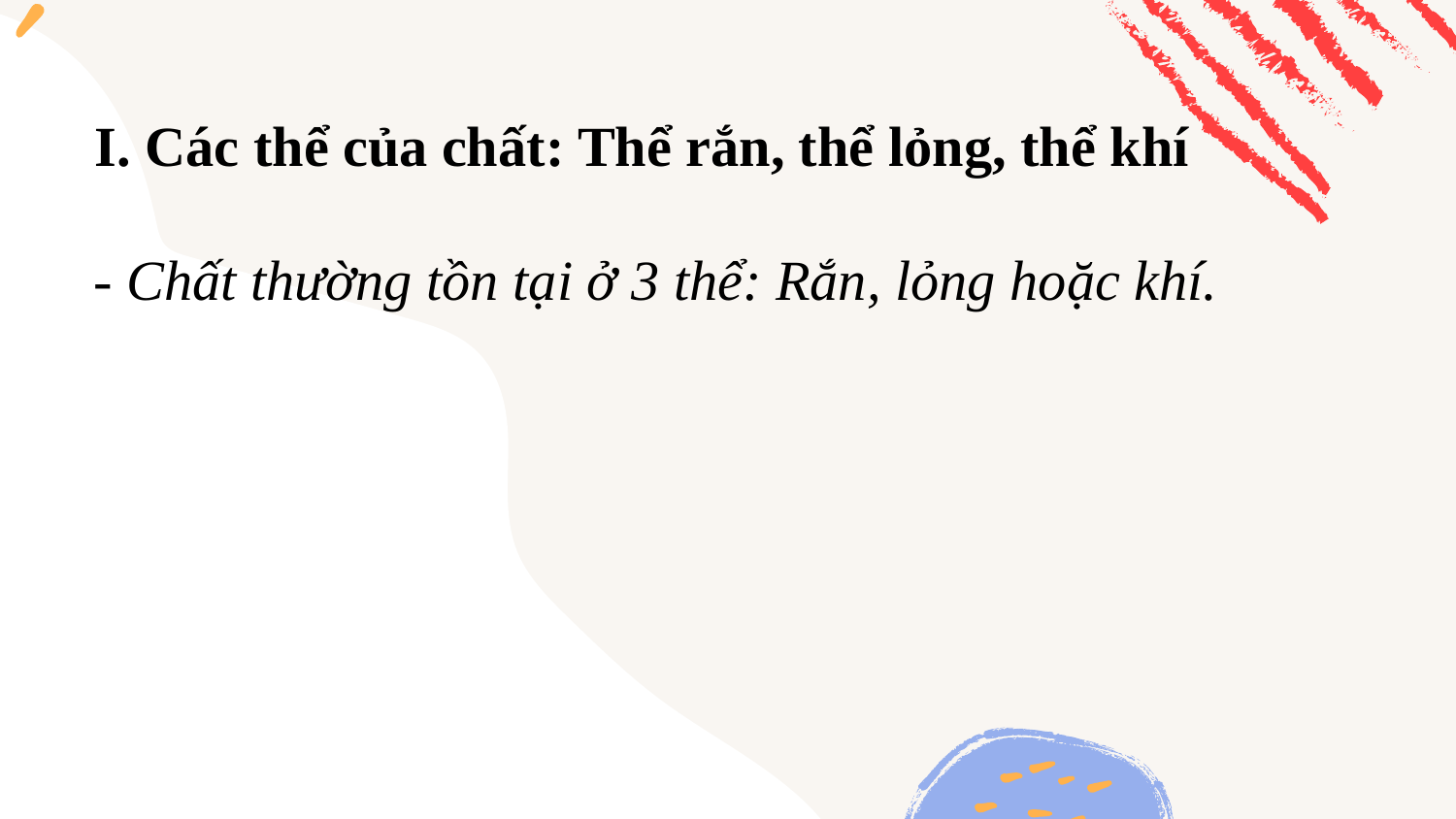

I. Các thể của chất: Thể rắn, thể lỏng, thể khí
- Chất thường tồn tại ở 3 thể: Rắn, lỏng hoặc khí.